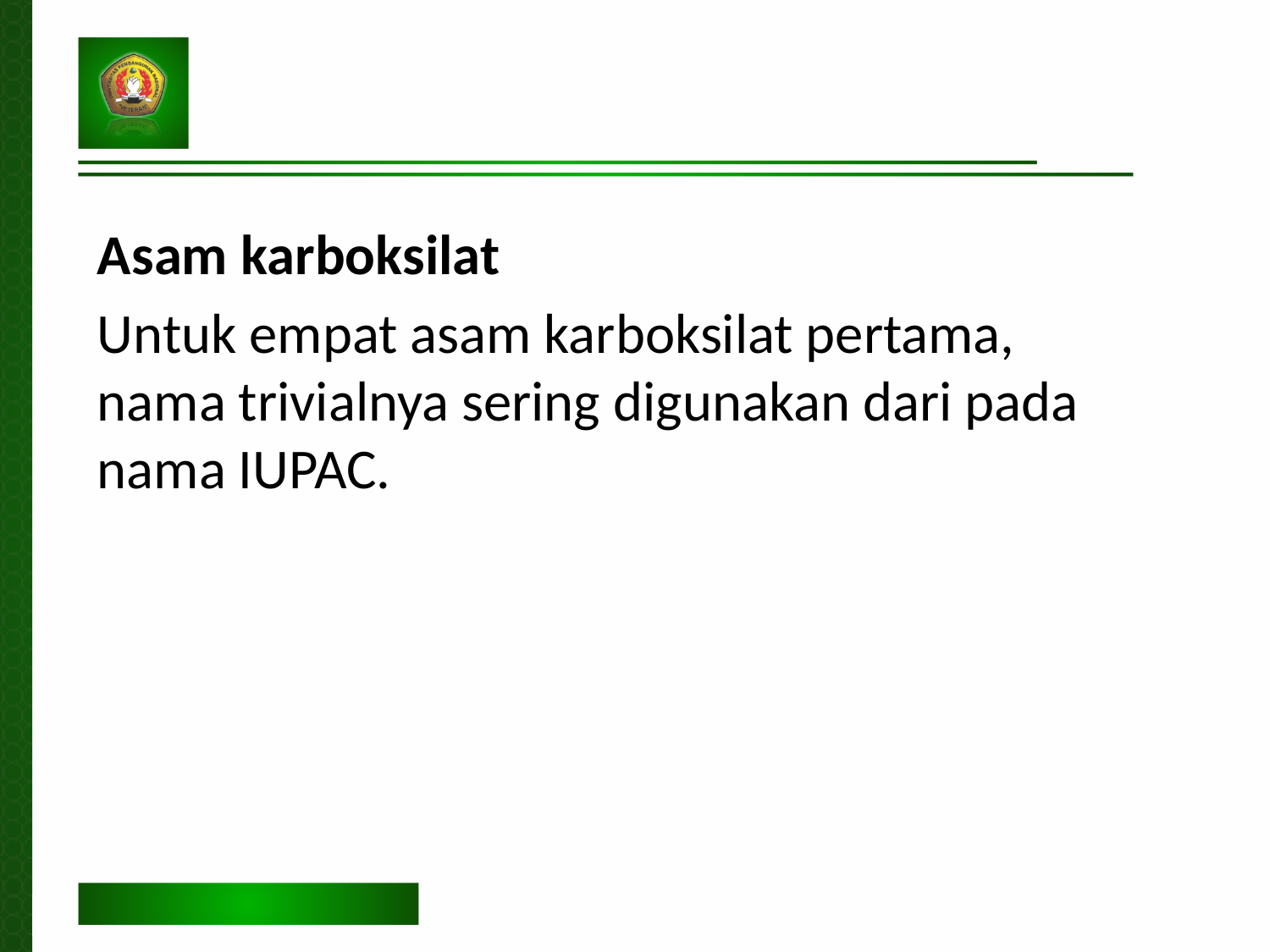

Asam karboksilat
Untuk empat asam karboksilat pertama, nama trivialnya sering digunakan dari pada nama IUPAC.